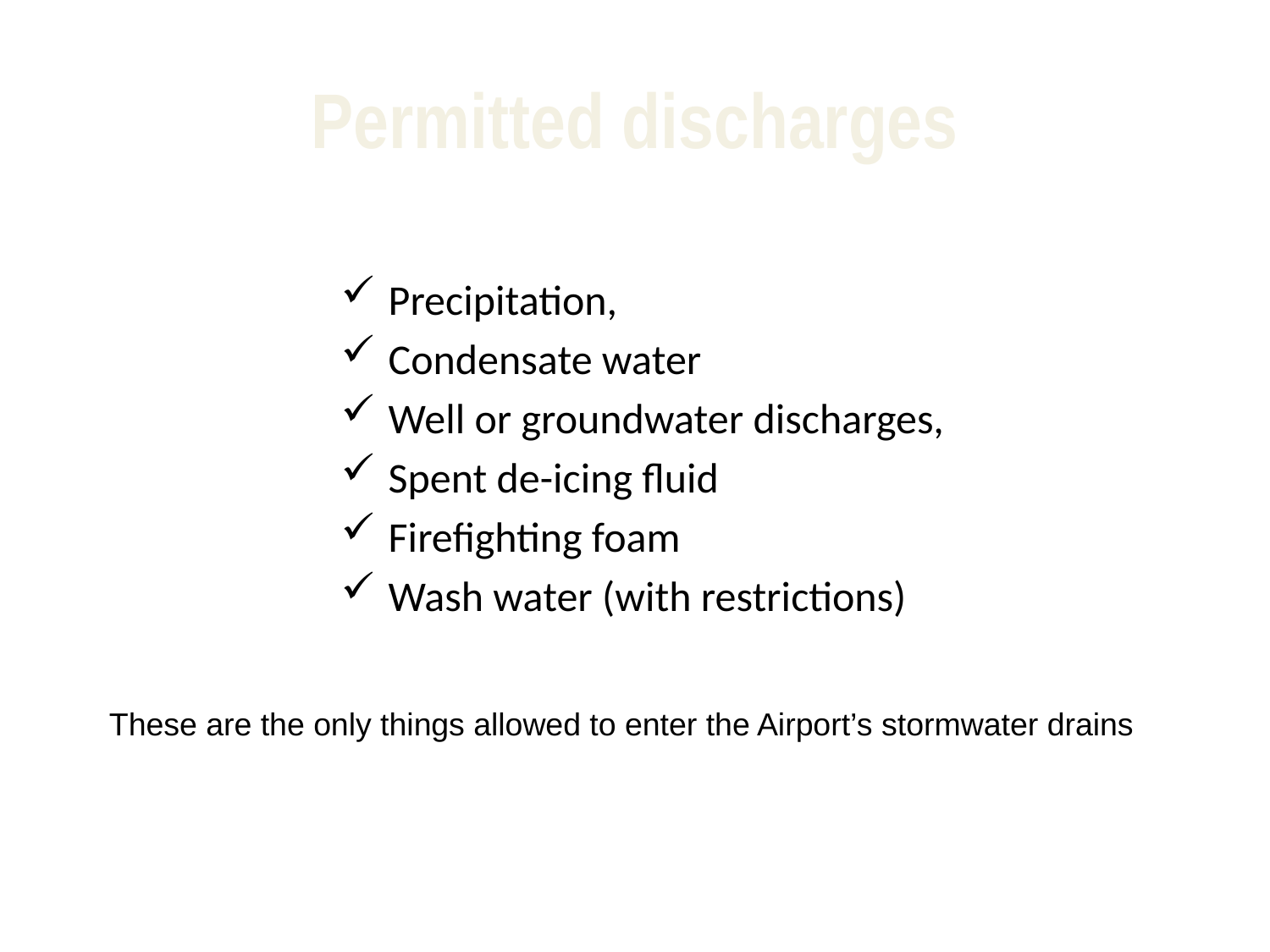

# Permitted discharges

Precipitation,
Condensate water
Well or groundwater discharges,
Spent de-icing fluid
Firefighting foam
Wash water (with restrictions)

These are the only things allowed to enter the Airport’s stormwater drains